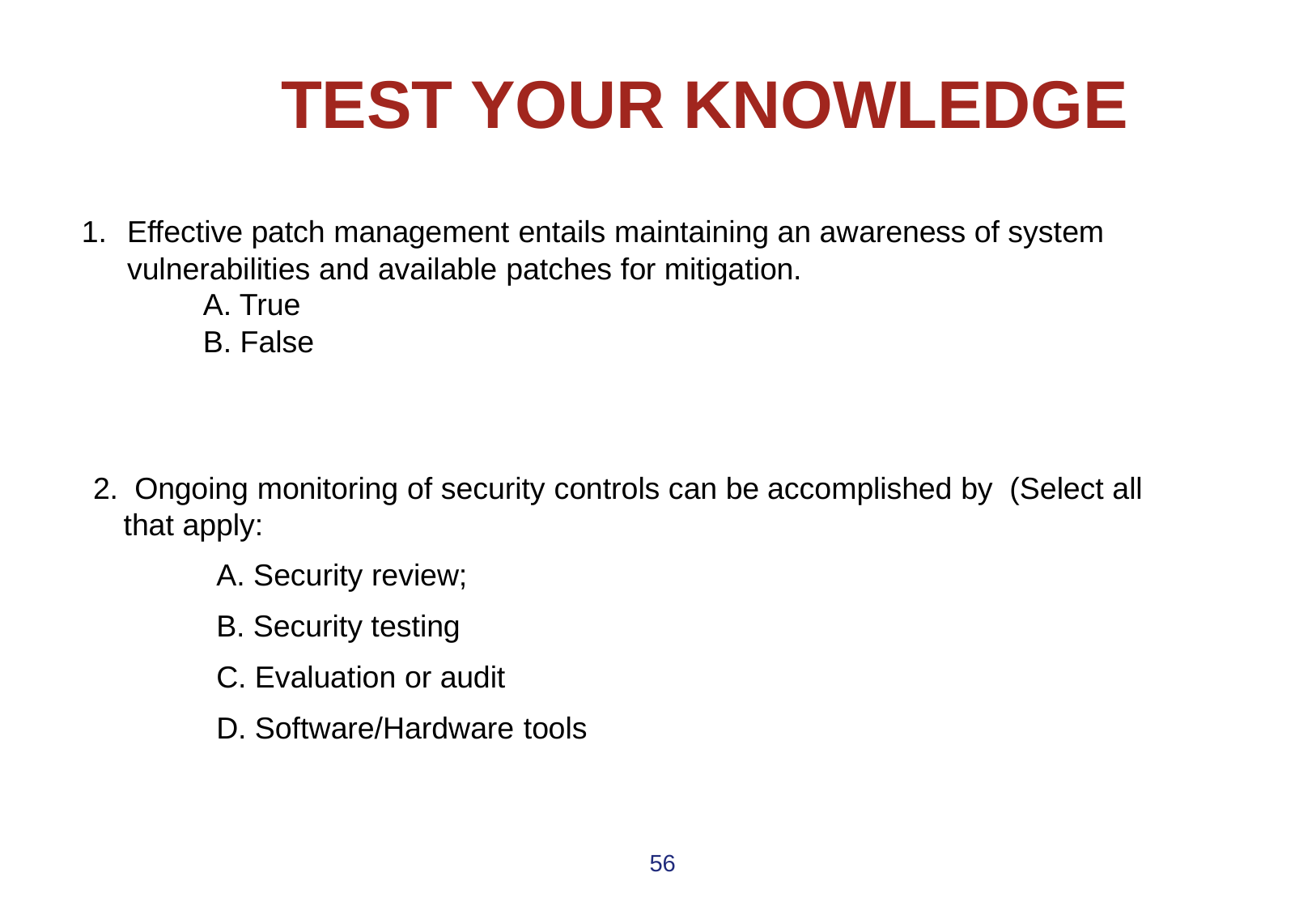

# TEST YOUR KNOWLEDGE
Effective patch management entails maintaining an awareness of system vulnerabilities and available patches for mitigation.
	A. True
	B. False

2.  Ongoing monitoring of security controls can be accomplished by  (Select all that apply:
	A. Security review;
	B. Security testing
	C. Evaluation or audit
	D. Software/Hardware tools
56